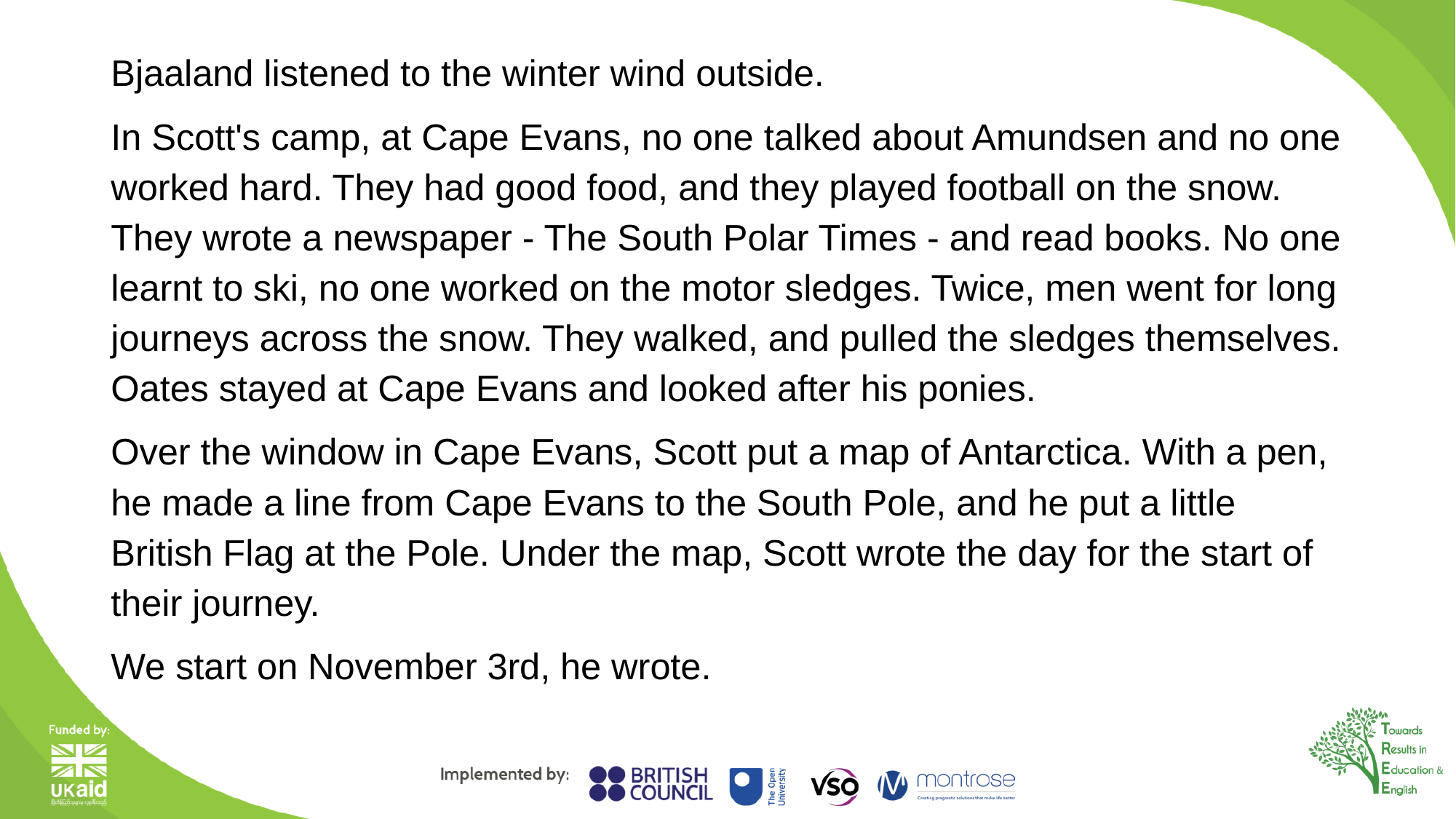

Bjaaland listened to the winter wind outside.
In Scott's camp, at Cape Evans, no one talked about Amundsen and no one worked hard. They had good food, and they played football on the snow. They wrote a newspaper - The South Polar Times - and read books. No one learnt to ski, no one worked on the motor sledges. Twice, men went for long journeys across the snow. They walked, and pulled the sledges themselves. Oates stayed at Cape Evans and looked after his ponies.
Over the window in Cape Evans, Scott put a map of Antarctica. With a pen, he made a line from Cape Evans to the South Pole, and he put a little British Flag at the Pole. Under the map, Scott wrote the day for the start of their journey.
We start on November 3rd, he wrote.